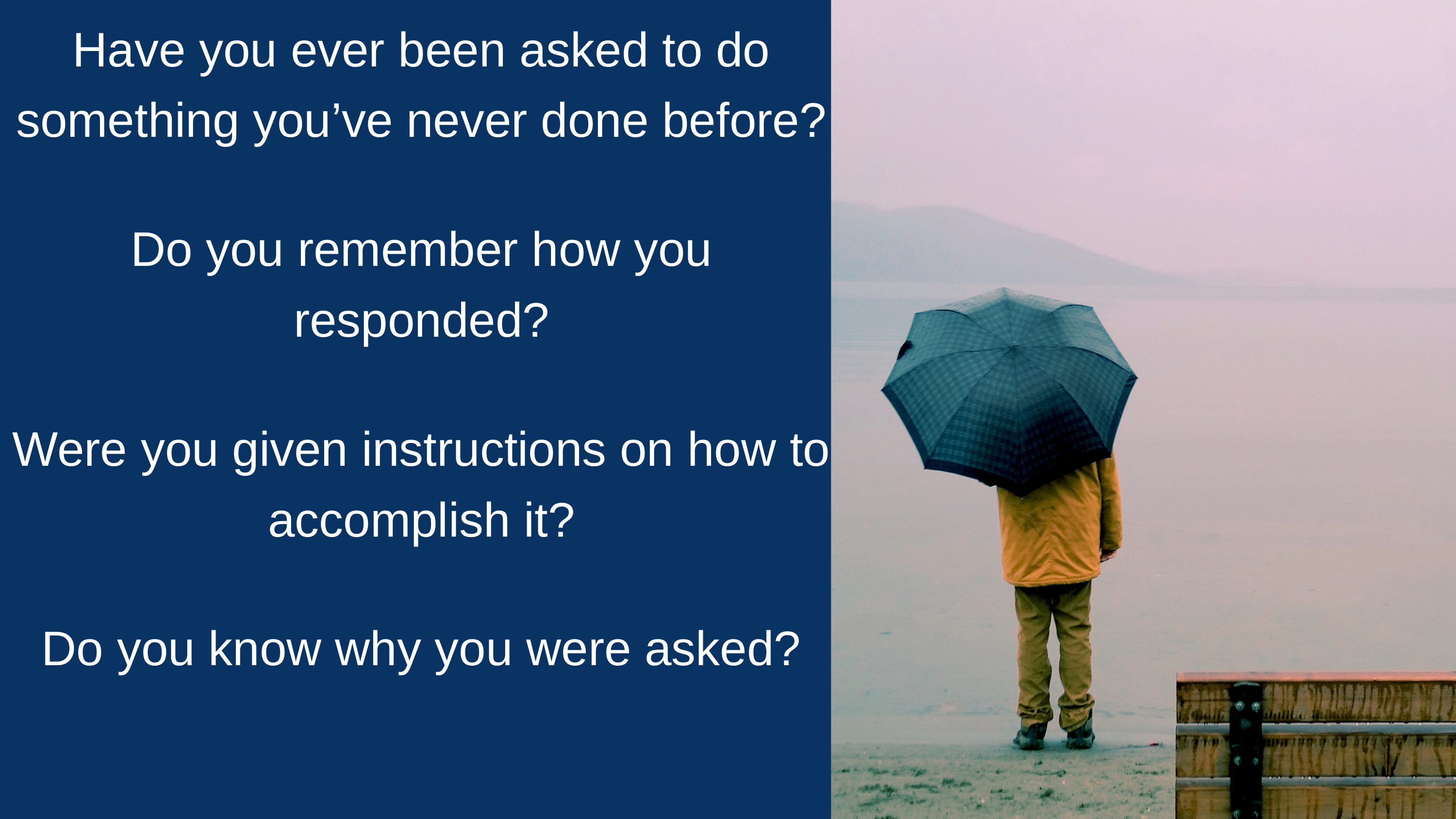

Have you ever been asked to do something you’ve never done before?

Do you remember how you responded?

Were you given instructions on how to accomplish it?

Do you know why you were asked?